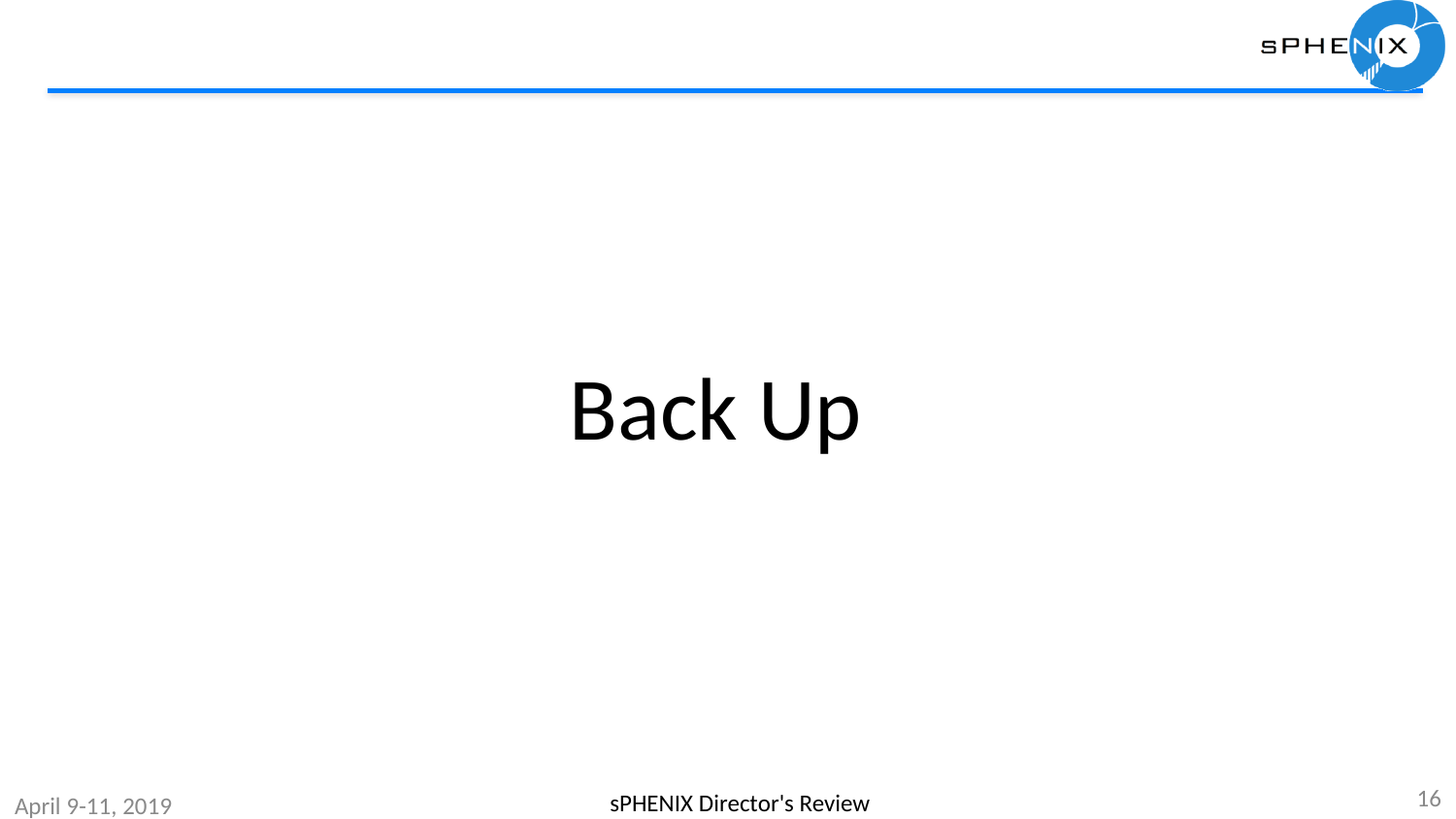

# Back Up
16
sPHENIX Director's Review
April 9-11, 2019